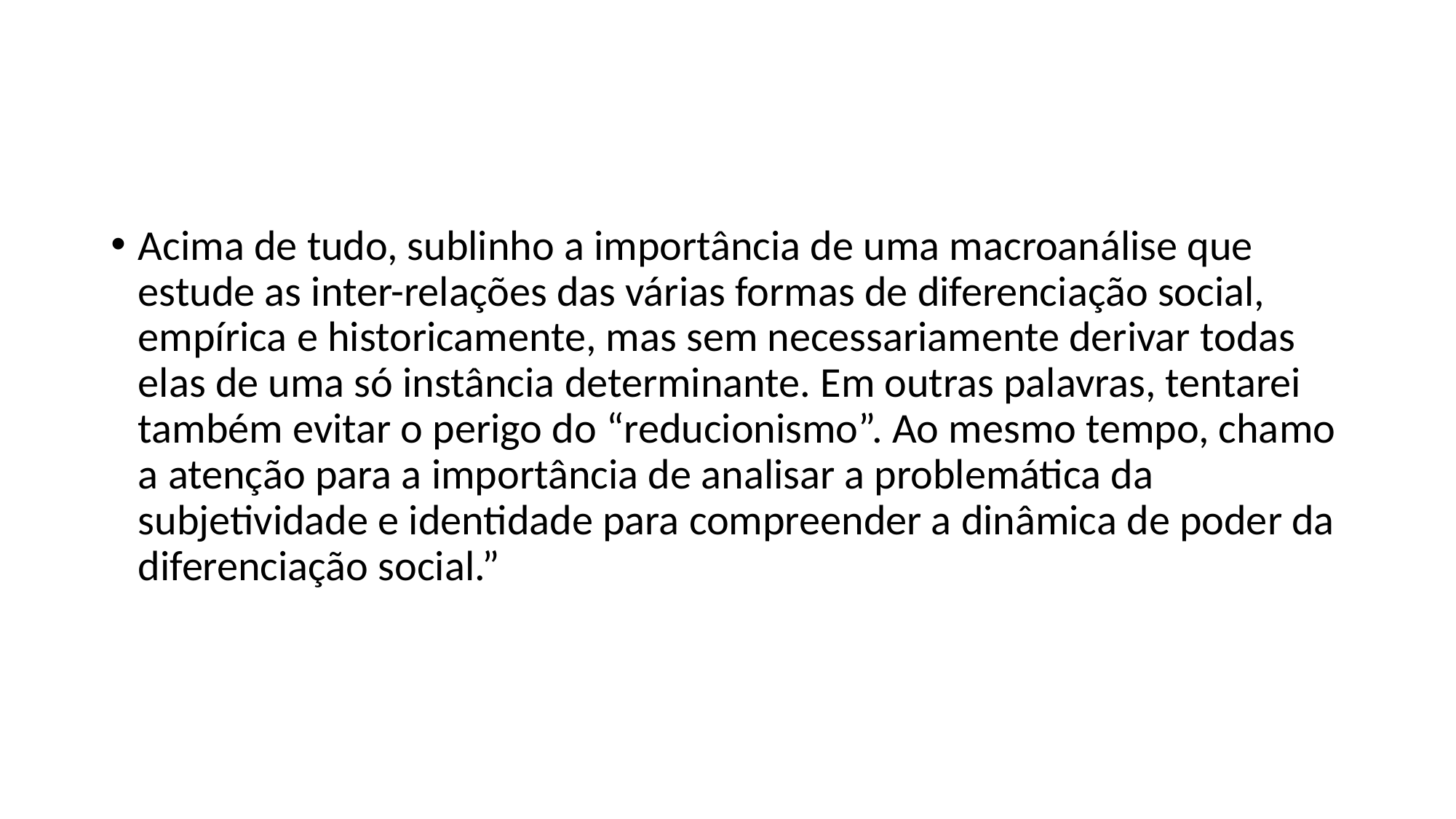

#
Acima de tudo, sublinho a importância de uma macroanálise que estude as inter-relações das várias formas de diferenciação social, empírica e historicamente, mas sem necessariamente derivar todas elas de uma só instância determinante. Em outras palavras, tentarei também evitar o perigo do “reducionismo”. Ao mesmo tempo, chamo a atenção para a importância de analisar a problemática da subjetividade e identidade para compreender a dinâmica de poder da diferenciação social.”